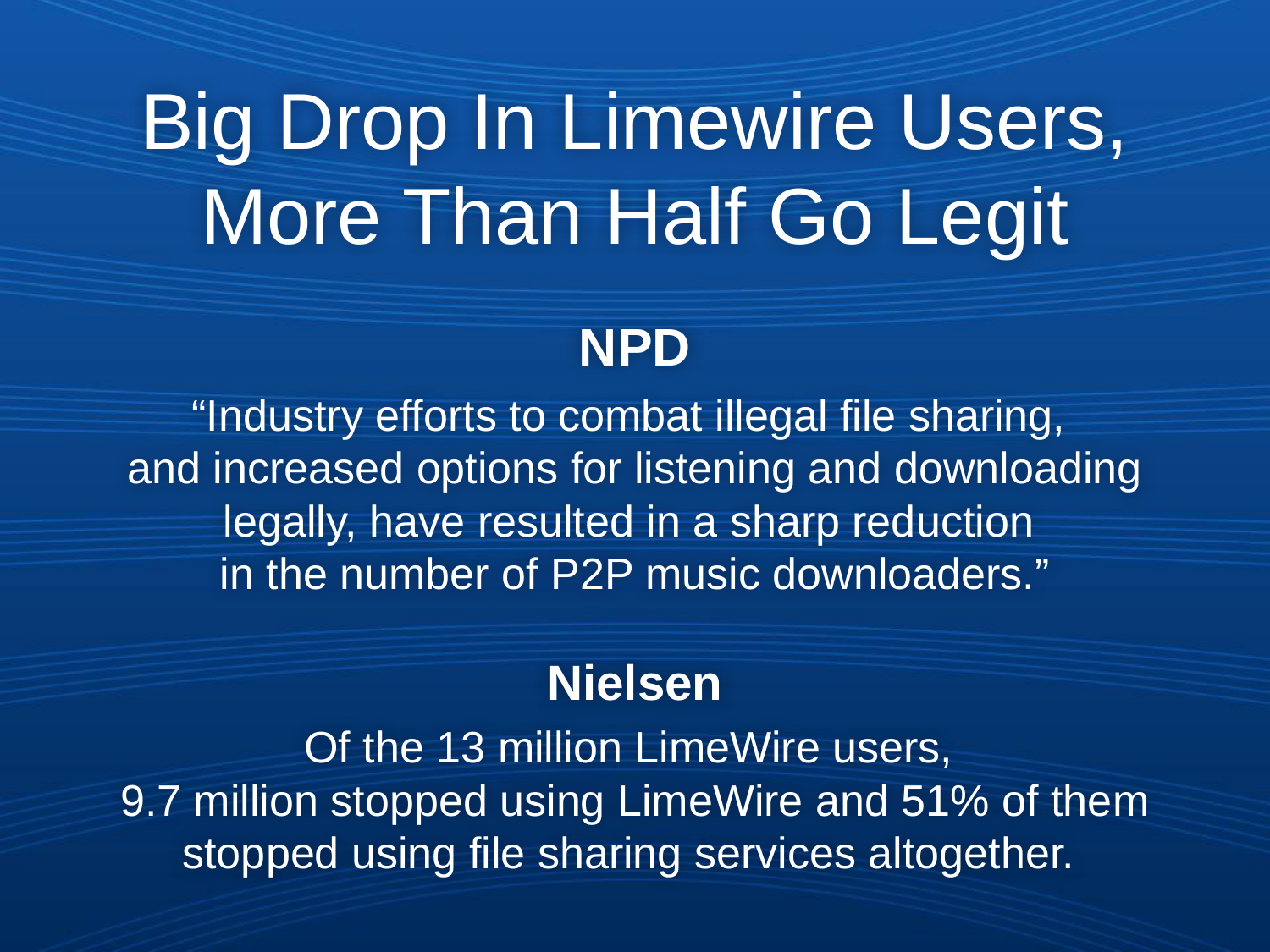

# Big Drop In Limewire Users, More Than Half Go Legit   NPD “Industry efforts to combat illegal file sharing, and increased options for listening and downloading legally, have resulted in a sharp reduction in the number of P2P music downloaders.”   Nielsen Of the 13 million LimeWire users, 9.7 million stopped using LimeWire and 51% of them stopped using file sharing services altogether.